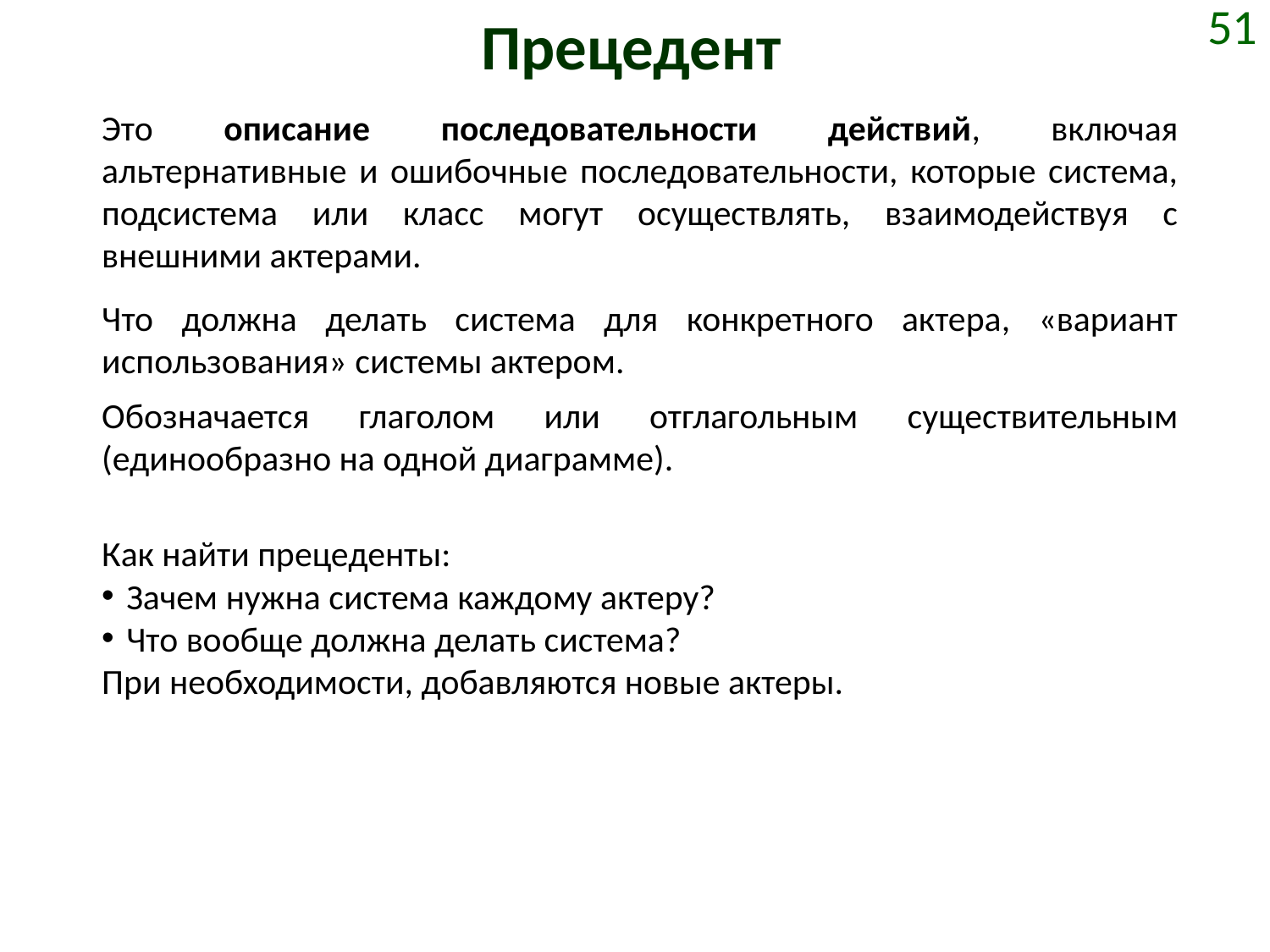

# Прецедент
51
Это описание последовательности действий, включая альтернативные и ошибочные последовательности, которые система, подсистема или класс могут осуществлять, взаимодействуя с внешними актерами.
Что должна делать система для конкретного актера, «вариант использования» системы актером.
Обозначается глаголом или отглагольным существительным (единообразно на одной диаграмме).
Как найти прецеденты:
Зачем нужна система каждому актеру?
Что вообще должна делать система?
При необходимости, добавляются новые актеры.